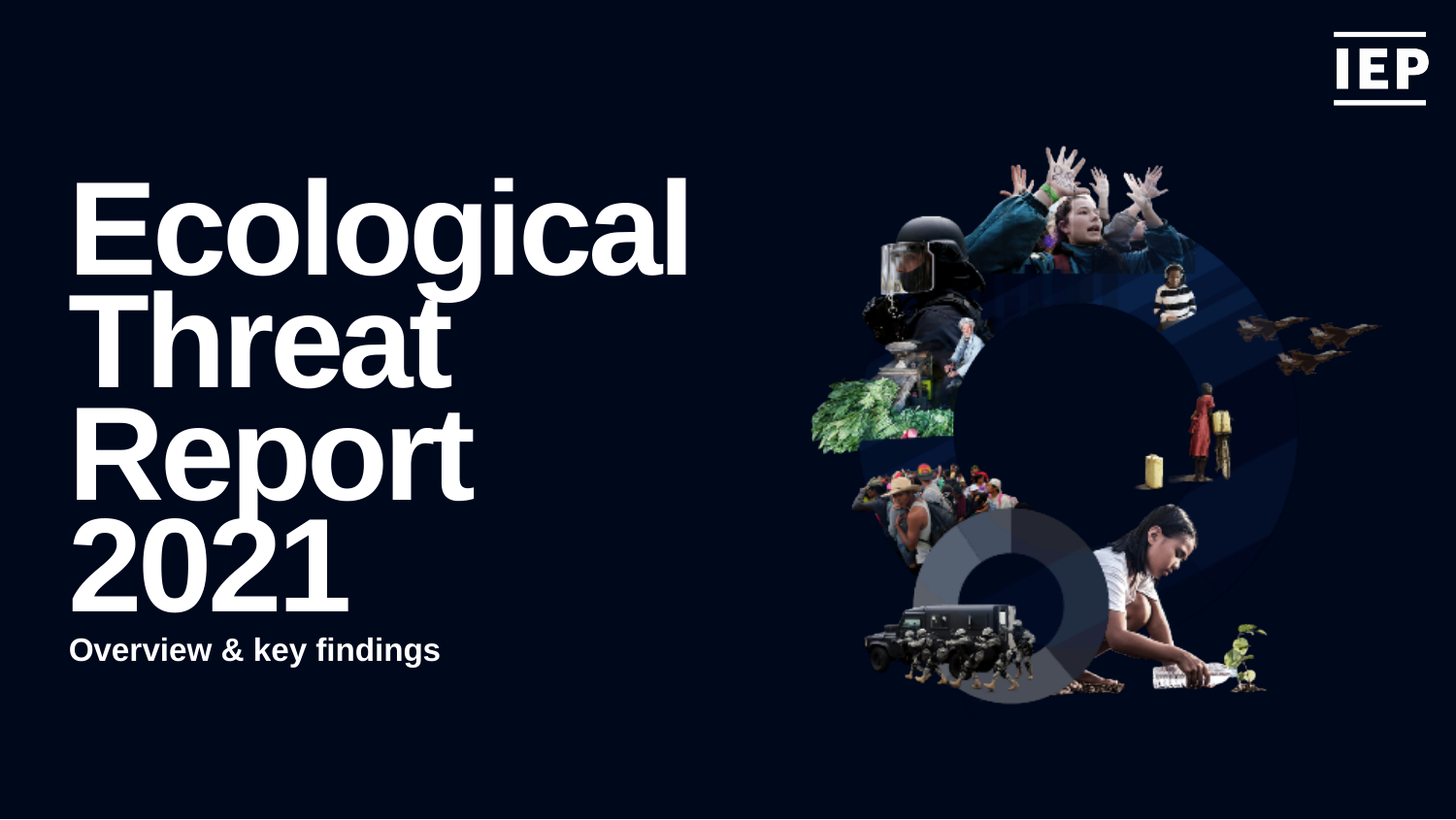

Ecological Threat Report
2021
Overview & key findings